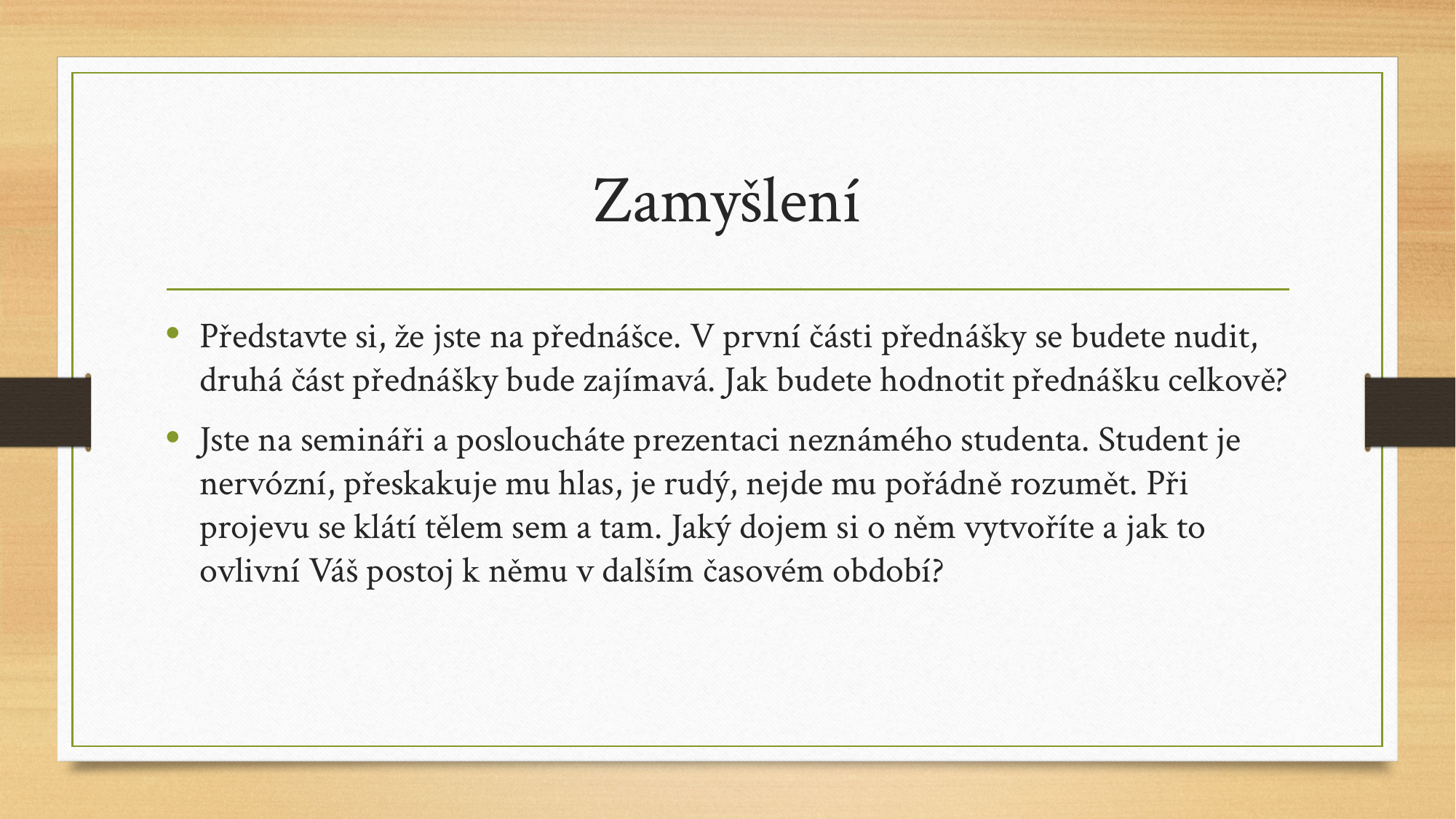

# Zamyšlení
Představte si, že jste na přednášce. V první části přednášky se budete nudit, druhá část přednášky bude zajímavá. Jak budete hodnotit přednášku celkově?
Jste na semináři a posloucháte prezentaci neznámého studenta. Student je nervózní, přeskakuje mu hlas, je rudý, nejde mu pořádně rozumět. Při projevu se klátí tělem sem a tam. Jaký dojem si o něm vytvoříte a jak to ovlivní Váš postoj k němu v dalším časovém období?